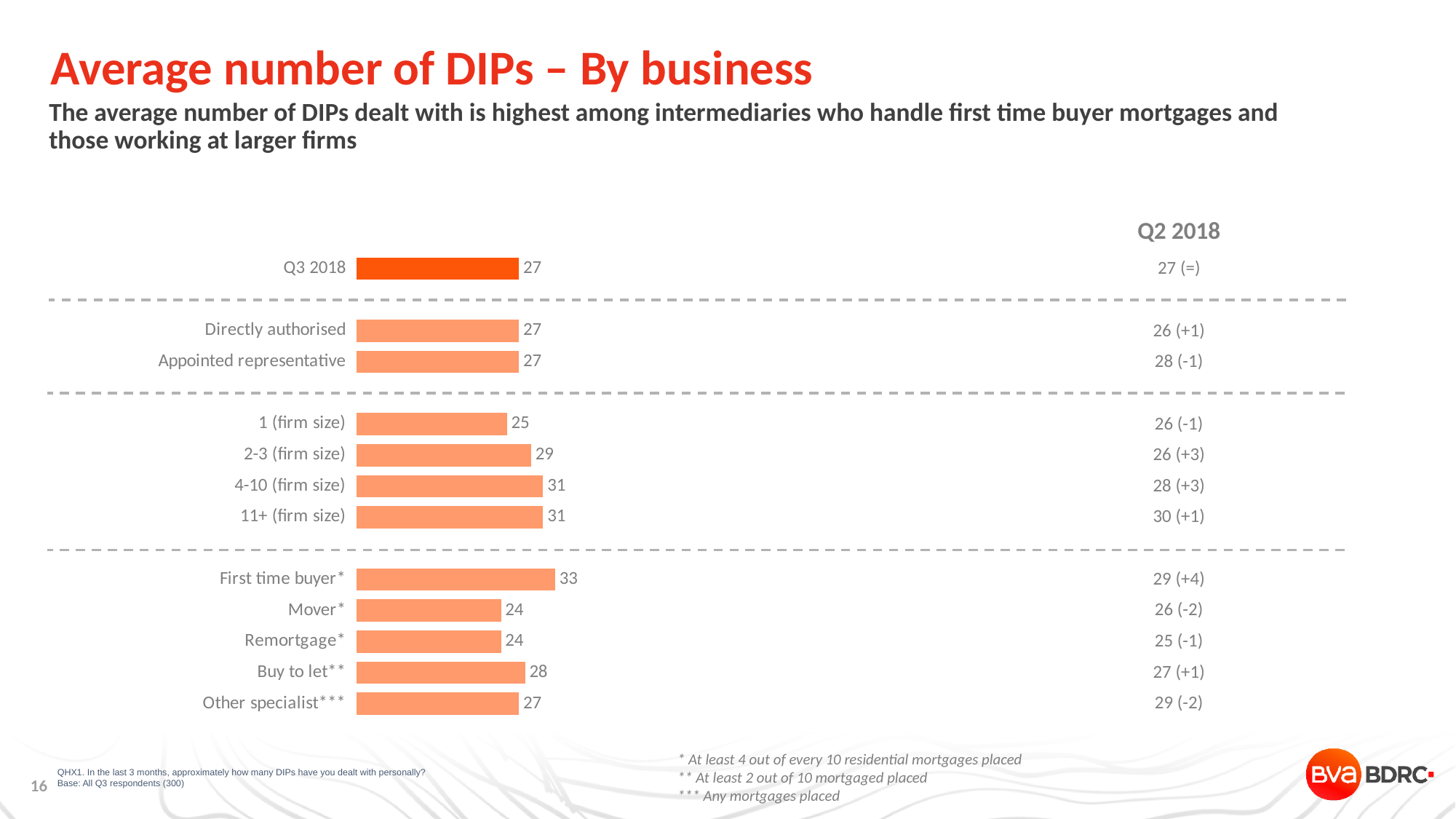

# Average number of DIPs – By business
The average number of DIPs dealt with is highest among intermediaries who handle first time buyer mortgages and those working at larger firms
| Q2 2018 |
| --- |
| 27 (=) |
|  |
| 26 (+1) |
| 28 (-1) |
|  |
| 26 (-1) |
| 26 (+3) |
| 28 (+3) |
| 30 (+1) |
|  |
| 29 (+4) |
| 26 (-2) |
| 25 (-1) |
| 27 (+1) |
| 29 (-2) |

### Chart

| Category | Series 1 |
|---|---|
| Q3 2018 | 27.0 |
|  | None |
| Directly authorised | 27.0 |
| Appointed representative | 27.0 |
|  | None |
| 1 (firm size) | 25.0 |
| 2-3 (firm size) | 29.0 |
| 4-10 (firm size) | 31.0 |
| 11+ (firm size) | 31.0 |
|  | None |
| First time buyer* | 33.0 |
| Mover* | 24.0 |
| Remortgage* | 24.0 |
| Buy to let** | 28.0 |
| Other specialist*** | 27.0 |
QHX1. In the last 3 months, approximately how many DIPs have you dealt with personally?
Base: All Q3 respondents (300)
* At least 4 out of every 10 residential mortgages placed
** At least 2 out of 10 mortgaged placed
*** Any mortgages placed